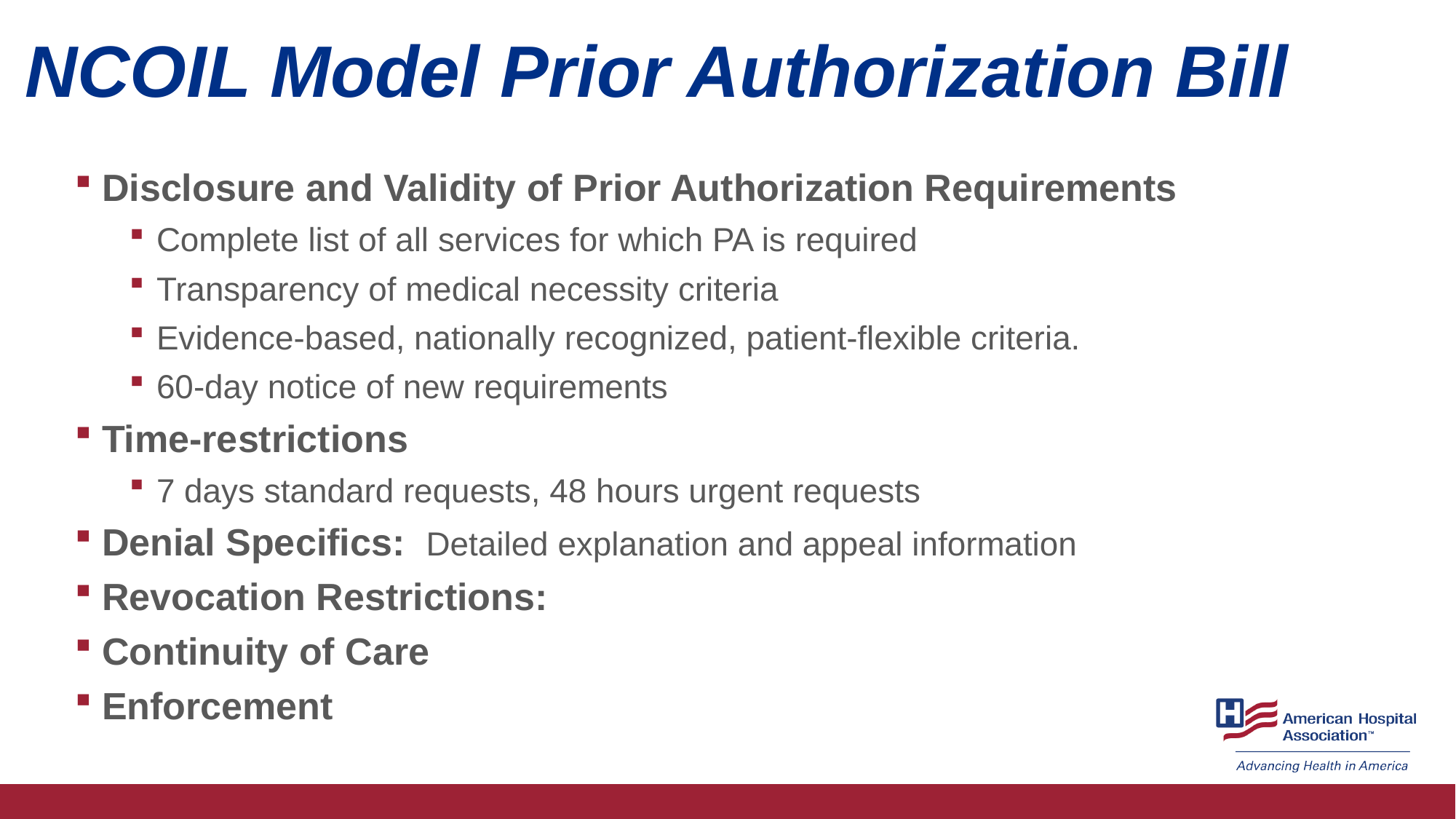

NCOIL Model Prior Authorization Bill
Disclosure and Validity of Prior Authorization Requirements
Complete list of all services for which PA is required
Transparency of medical necessity criteria
Evidence-based, nationally recognized, patient-flexible criteria.
60-day notice of new requirements
Time-restrictions
7 days standard requests, 48 hours urgent requests
Denial Specifics:  Detailed explanation and appeal information
Revocation Restrictions:
Continuity of Care
Enforcement